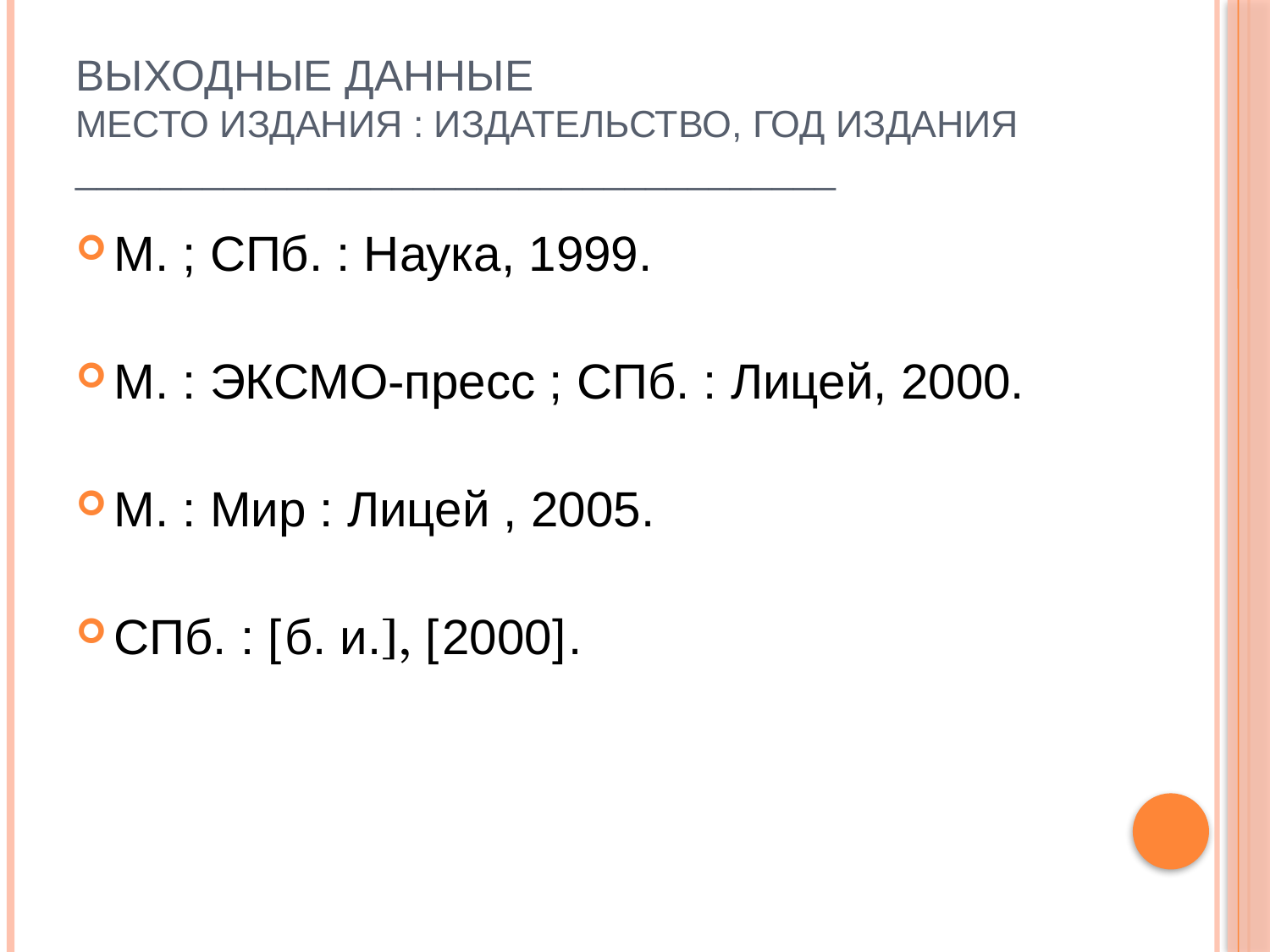

# Выходные данные место издания : издательство, год издания ____________________________________
М. ; СПб. : Наука, 1999.

М. : ЭКСМО-пресс ; СПб. : Лицей, 2000.

М. : Мир : Лицей , 2005.

СПб. : [б. и.], [2000].